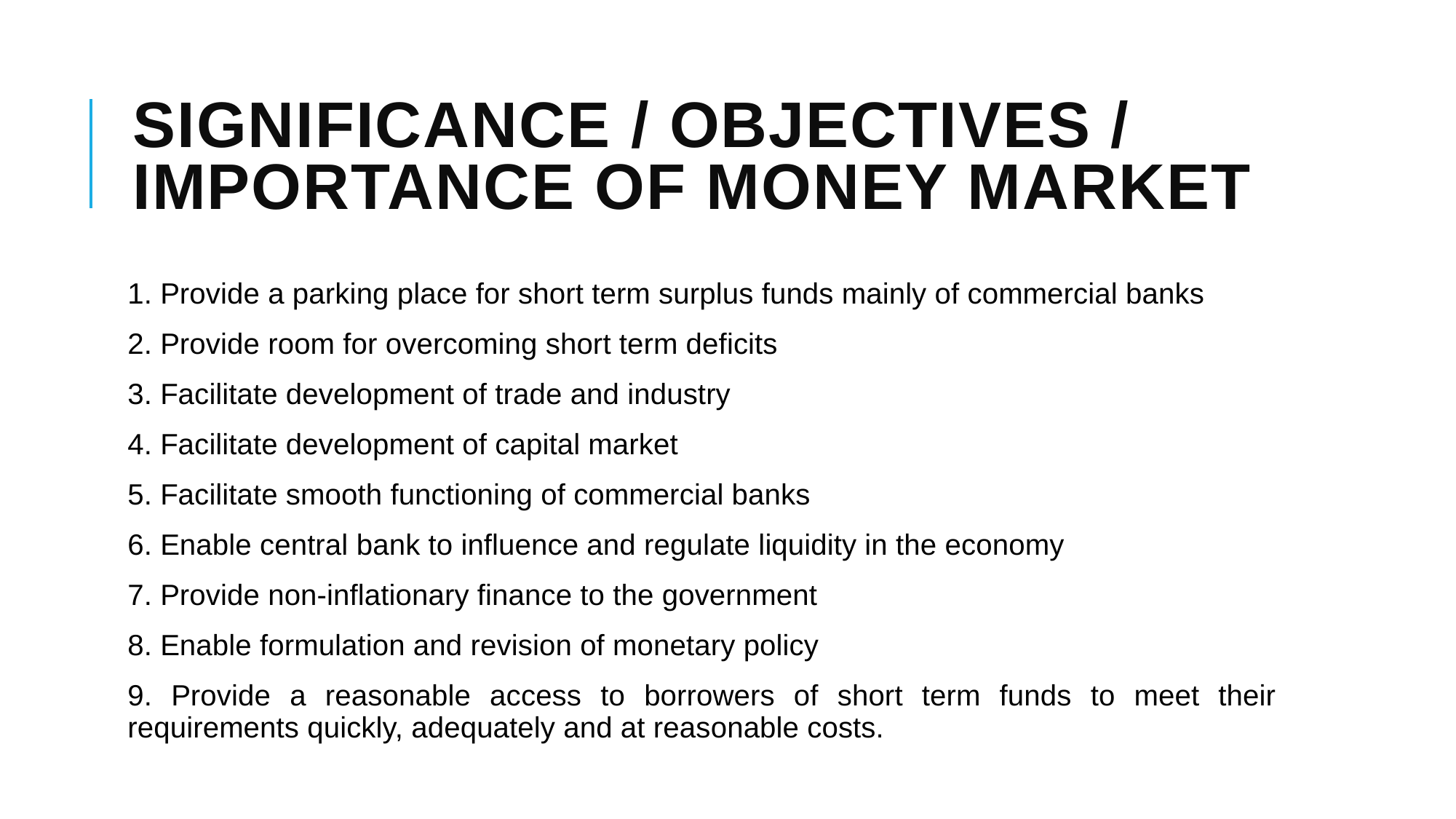

# Significance / Objectives / Importance of money market
1. Provide a parking place for short term surplus funds mainly of commercial banks
2. Provide room for overcoming short term deficits
3. Facilitate development of trade and industry
4. Facilitate development of capital market
5. Facilitate smooth functioning of commercial banks
6. Enable central bank to influence and regulate liquidity in the economy
7. Provide non-inflationary finance to the government
8. Enable formulation and revision of monetary policy
9. Provide a reasonable access to borrowers of short term funds to meet their requirements quickly, adequately and at reasonable costs.